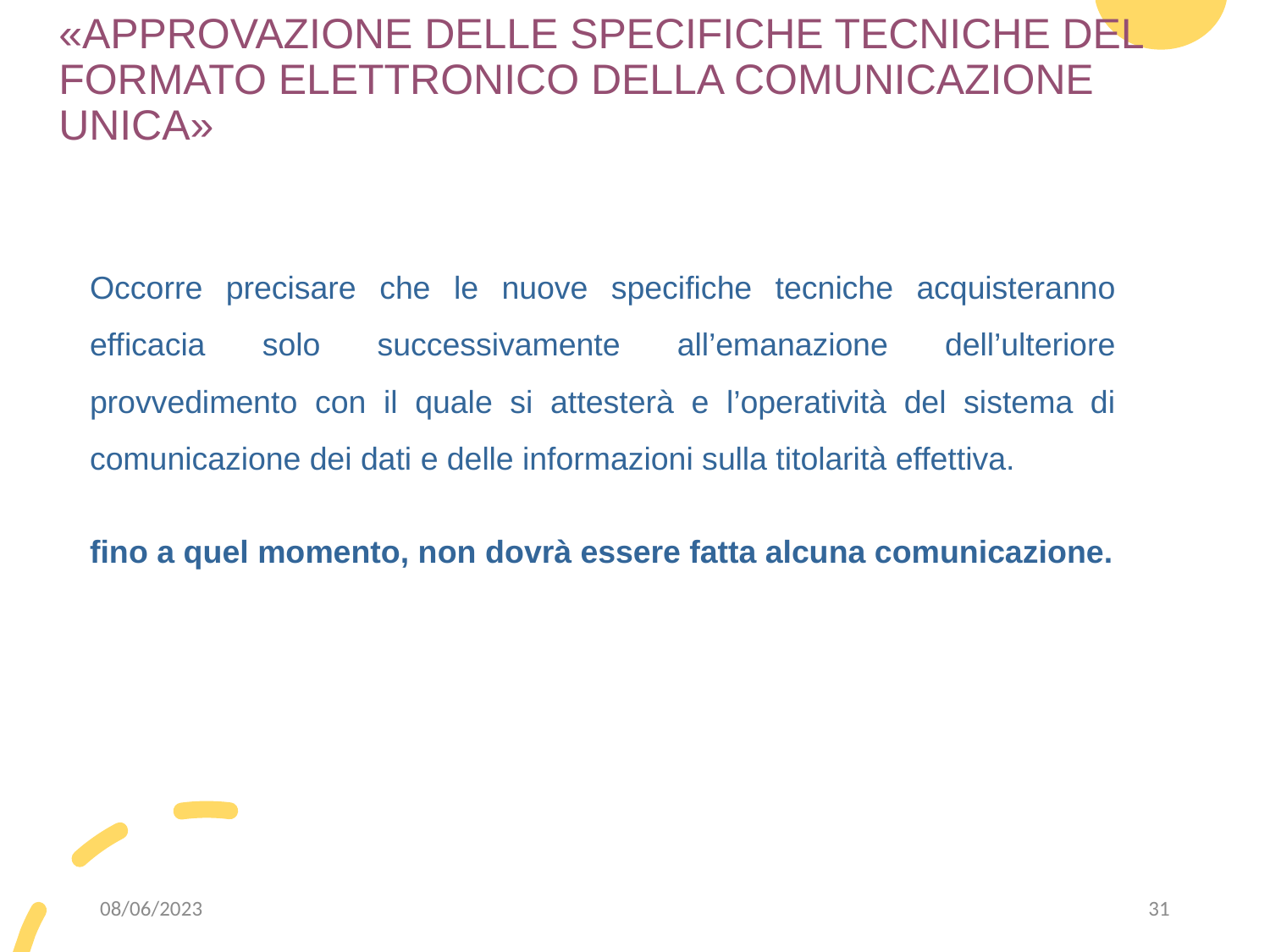

# «APPROVAZIONE DELLE SPECIFICHE TECNICHE DEL FORMATO ELETTRONICO DELLA COMUNICAZIONE UNICA»
Occorre precisare che le nuove specifiche tecniche acquisteranno efficacia solo successivamente all’emanazione dell’ulteriore provvedimento con il quale si attesterà e l’operatività del sistema di comunicazione dei dati e delle informazioni sulla titolarità effettiva.
fino a quel momento, non dovrà essere fatta alcuna comunicazione.

08/06/2023
31